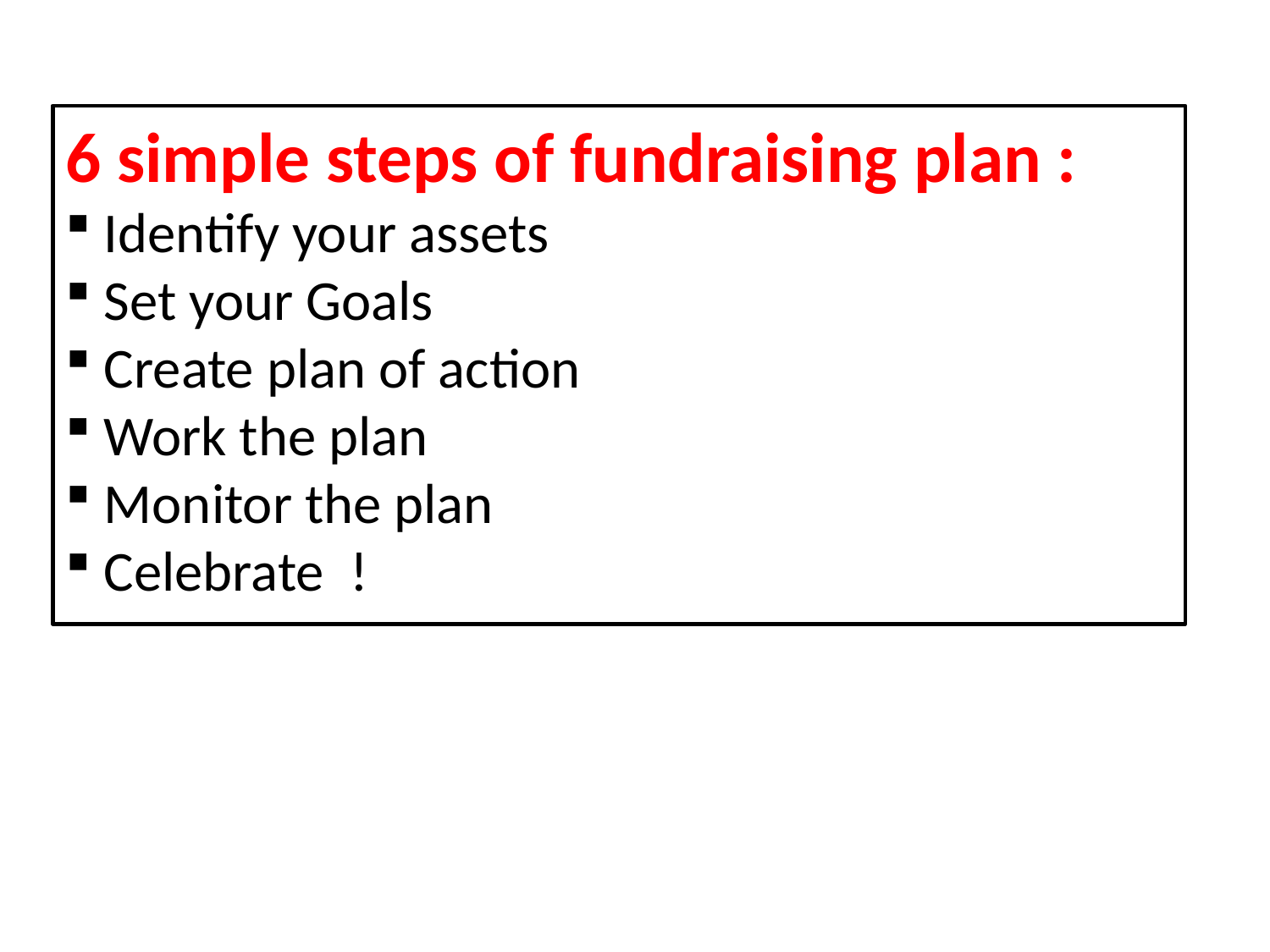

6 simple steps of fundraising plan :
 Identify your assets
 Set your Goals
 Create plan of action
 Work the plan
 Monitor the plan
 Celebrate  !